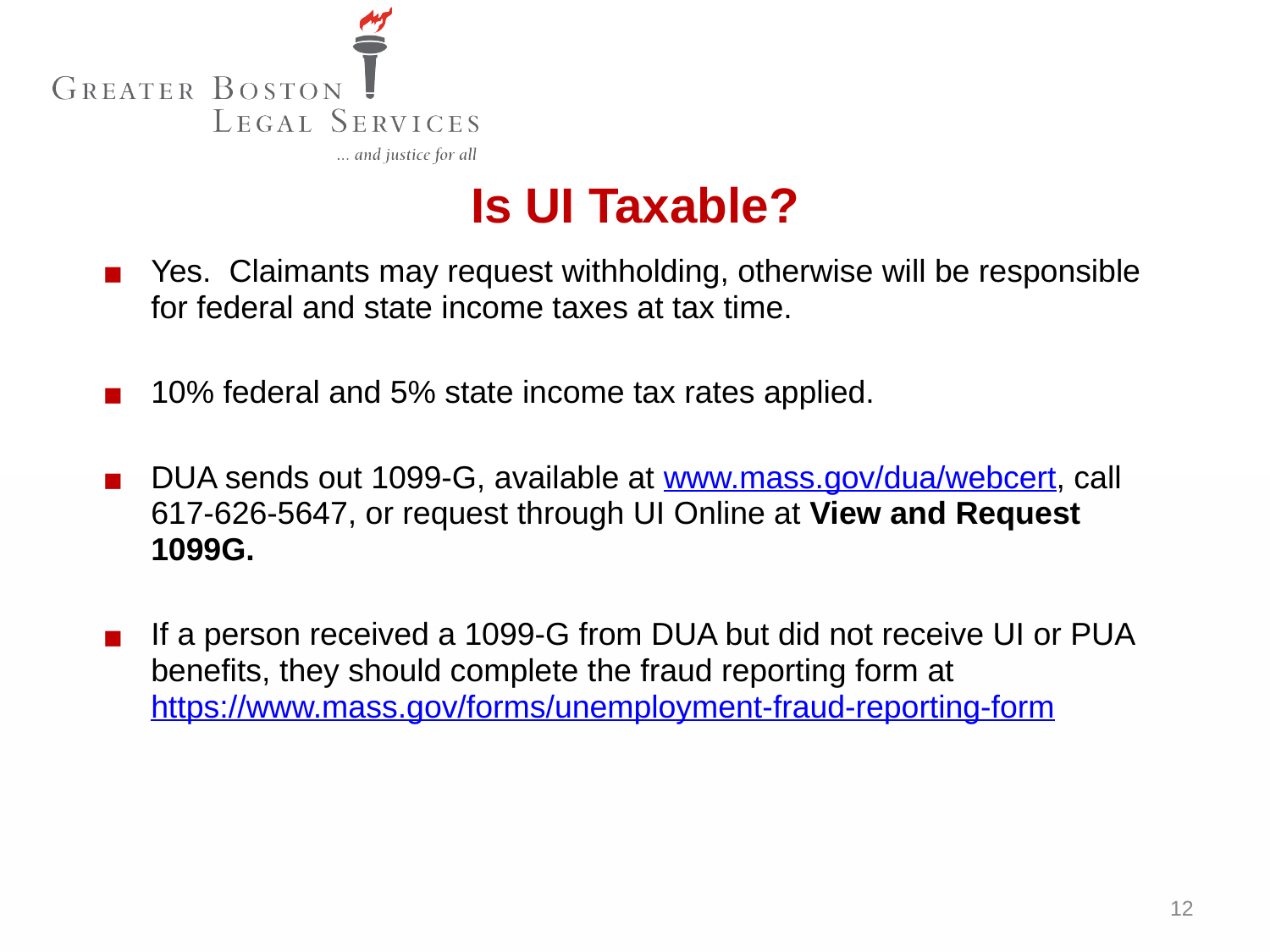

Is UI Taxable?
Yes.  Claimants may request withholding, otherwise will be responsible for federal and state income taxes at tax time.

10% federal and 5% state income tax rates applied.

DUA sends out 1099-G, available at www.mass.gov/dua/webcert, call 617-626-5647, or request through UI Online at View and Request 1099G.

If a person received a 1099-G from DUA but did not receive UI or PUA benefits, they should complete the fraud reporting form at https://www.mass.gov/forms/unemployment-fraud-reporting-form

12